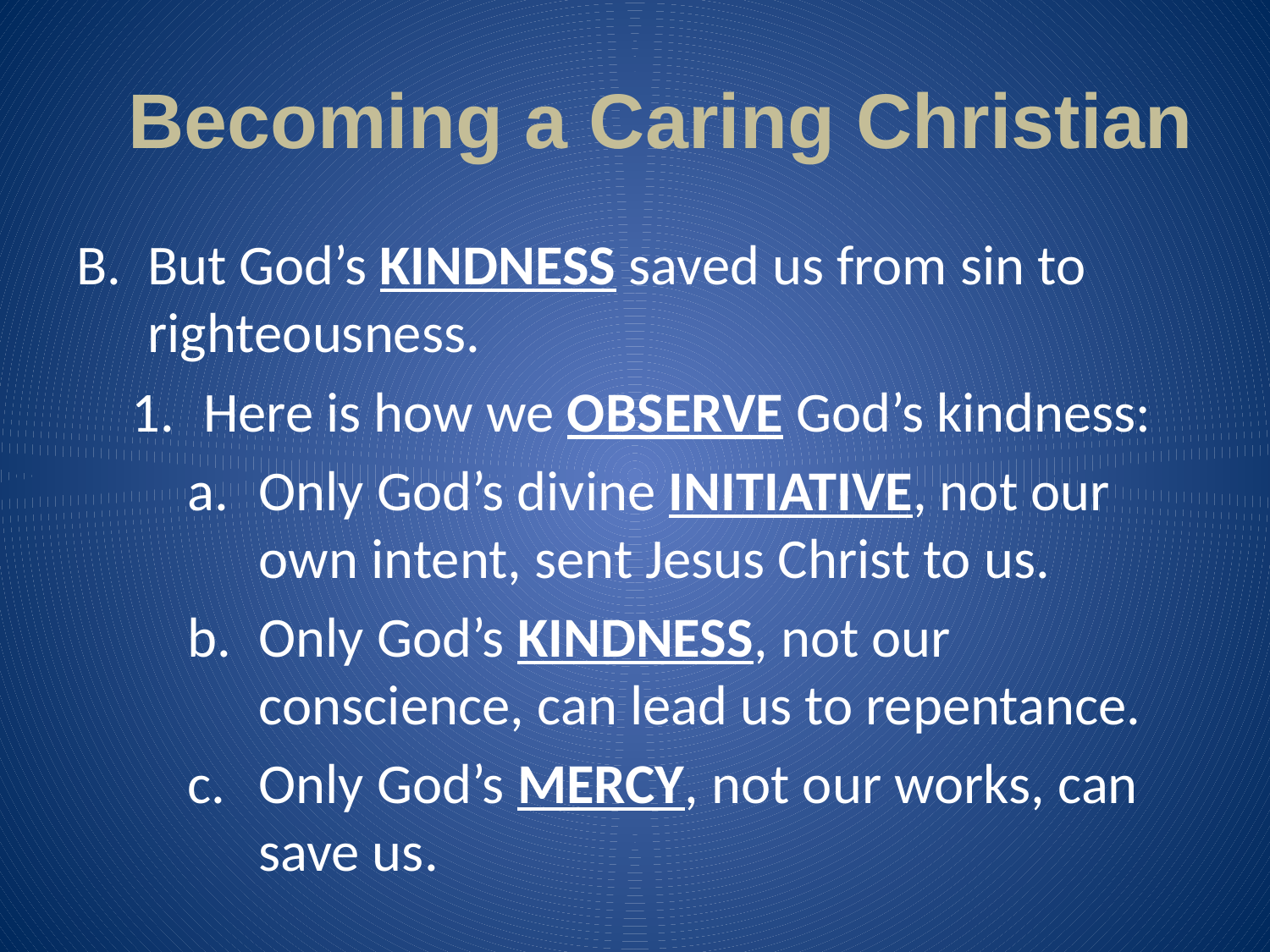

# Becoming a Caring Christian
But God’s KINDNESS saved us from sin to righteousness.
Here is how we OBSERVE God’s kindness:
Only God’s divine INITIATIVE, not our own intent, sent Jesus Christ to us.
Only God’s KINDNESS, not our conscience, can lead us to repentance.
Only God’s MERCY, not our works, can save us.